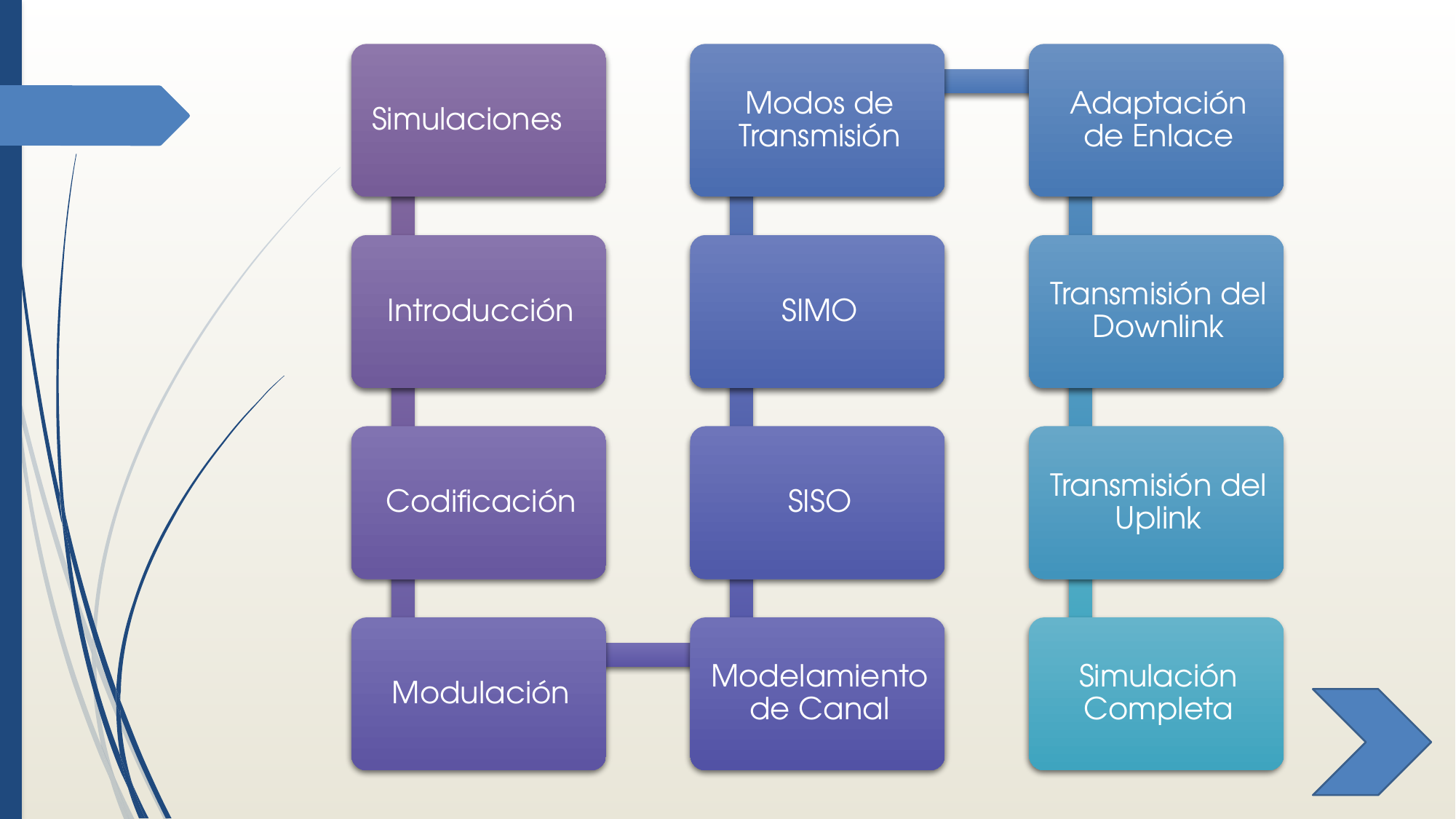

Simulaciones
Introducción
Codificación
Modulación
Modelamiento de Canal
SISO
SIMO
Modos de Transmisión
Adaptación de Enlace
Transmisión del Downlink
Transmisión del Uplink
Simulación Completa